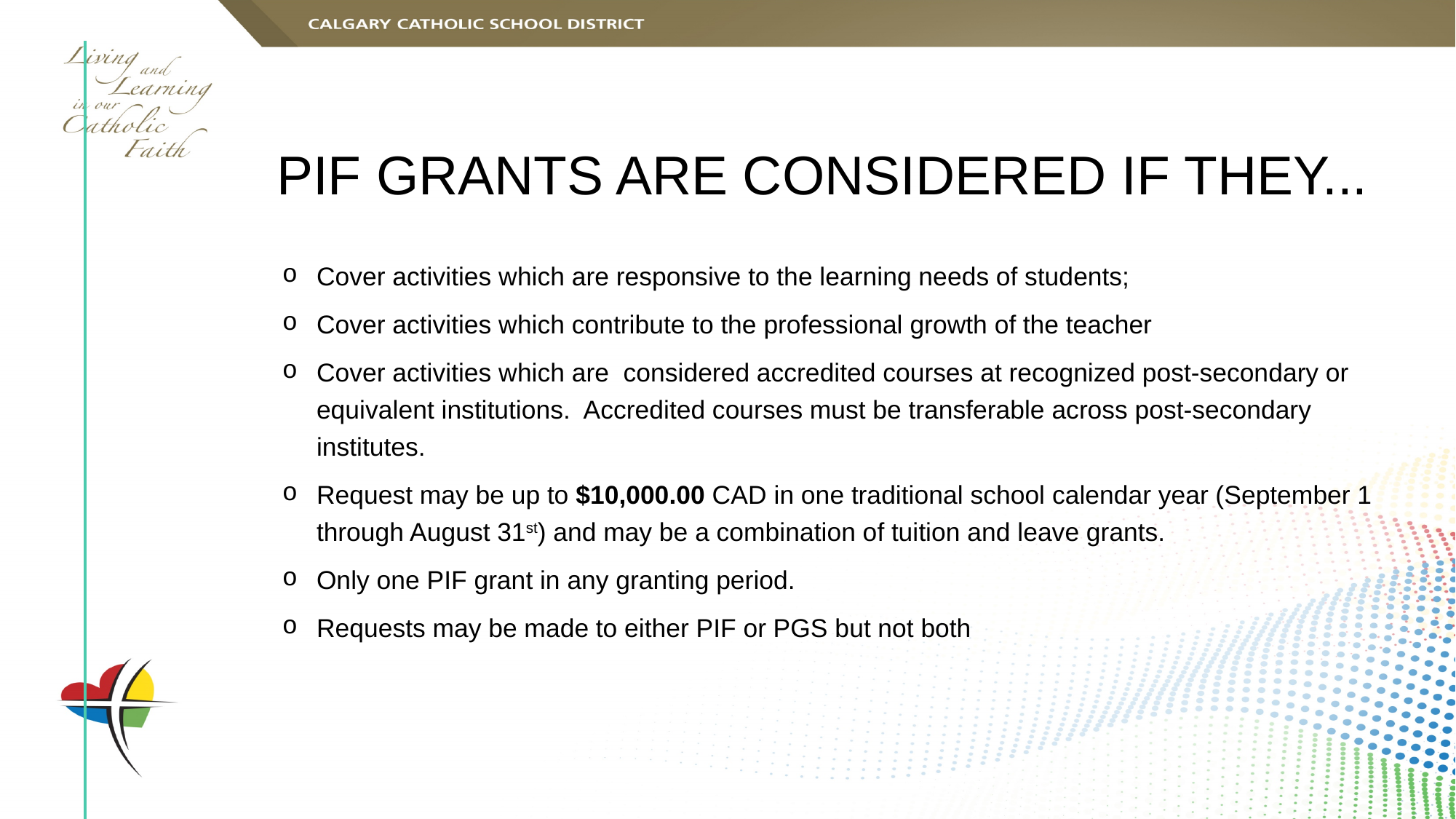

# PIF GRANTS ARE CONSIDERED IF THEY...
Cover activities which are responsive to the learning needs of students;
Cover activities which contribute to the professional growth of the teacher
Cover activities which are  considered accredited courses at recognized post-secondary or equivalent institutions.  Accredited courses must be transferable across post-secondary institutes.
Request may be up to $10,000.00 CAD in one traditional school calendar year (September 1 through August 31st) and may be a combination of tuition and leave grants.
Only one PIF grant in any granting period.
Requests may be made to either PIF or PGS but not both